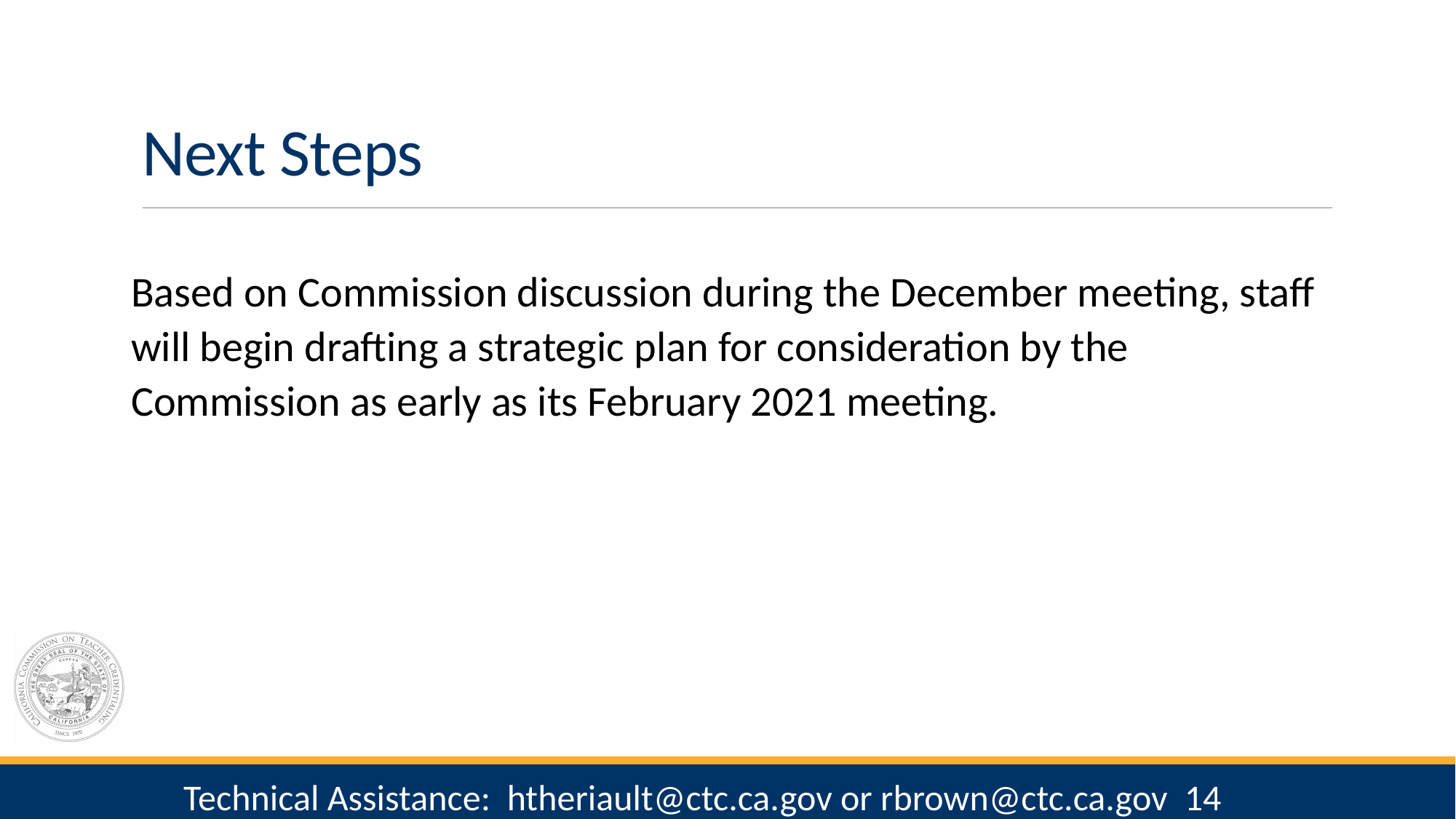

# Next Steps
Based on Commission discussion during the December meeting, staff will begin drafting a strategic plan for consideration by the Commission as early as its February 2021 meeting.

14